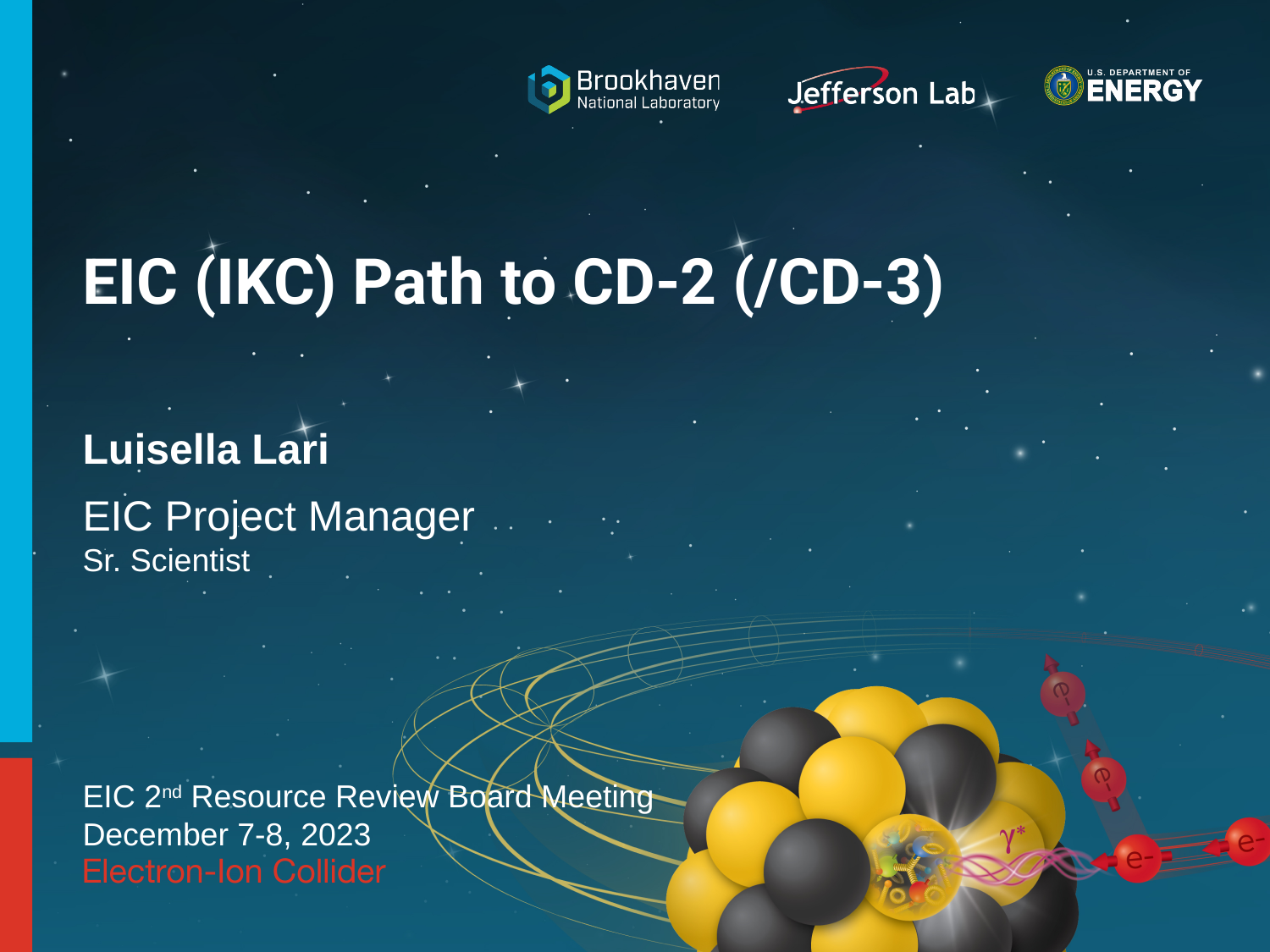

# EIC (IKC) Path to CD-2 (/CD-3)
Luisella Lari
EIC Project Manager
Sr. Scientist
EIC 2nd Resource Review Board Meeting
December 7-8, 2023